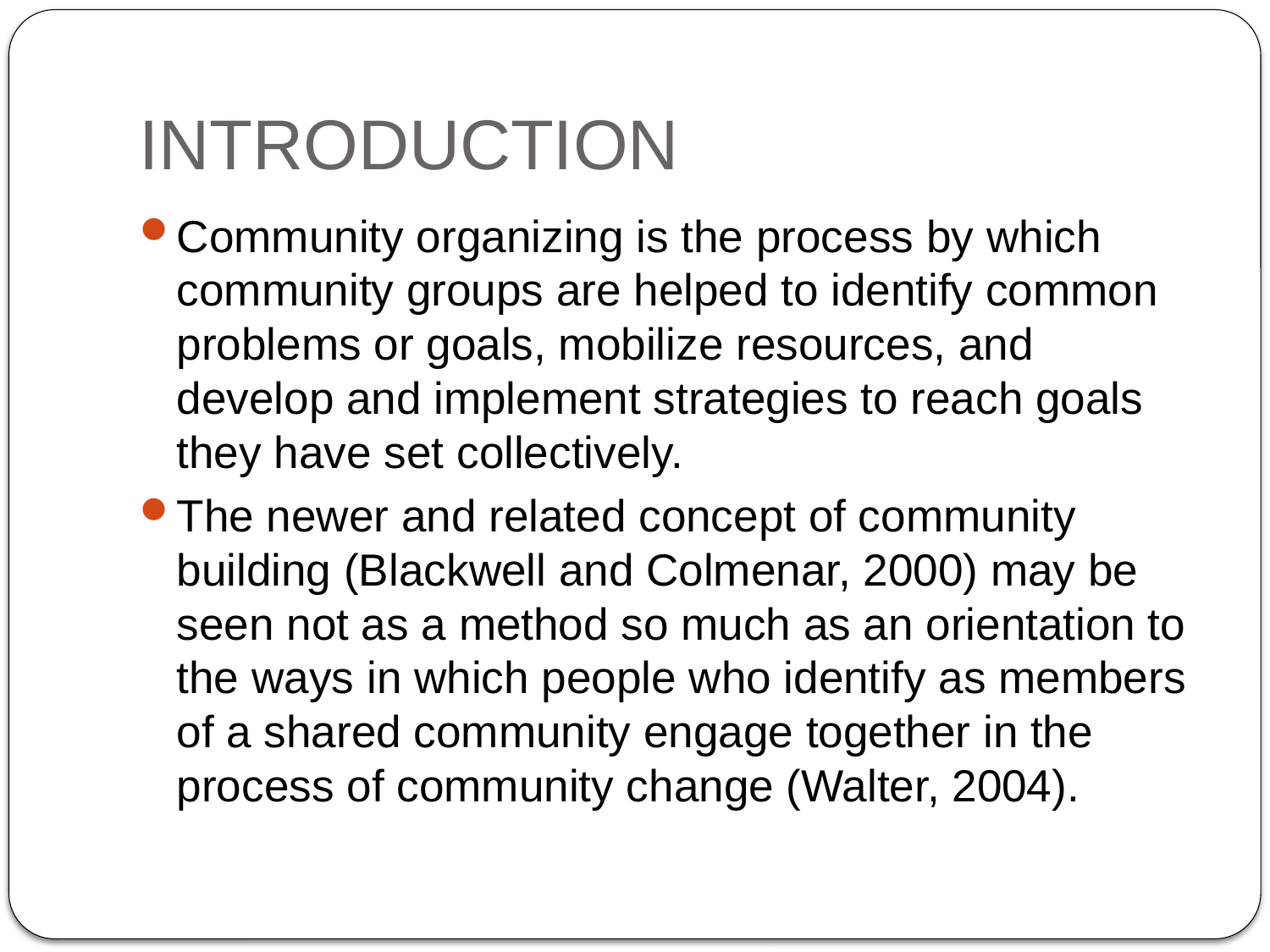

# INTRODUCTION
Community organizing is the process by which community groups are helped to identify common problems or goals, mobilize resources, and develop and implement strategies to reach goals they have set collectively.
The newer and related concept of community building (Blackwell and Colmenar, 2000) may be seen not as a method so much as an orientation to the ways in which people who identify as members of a shared community engage together in the process of community change (Walter, 2004).